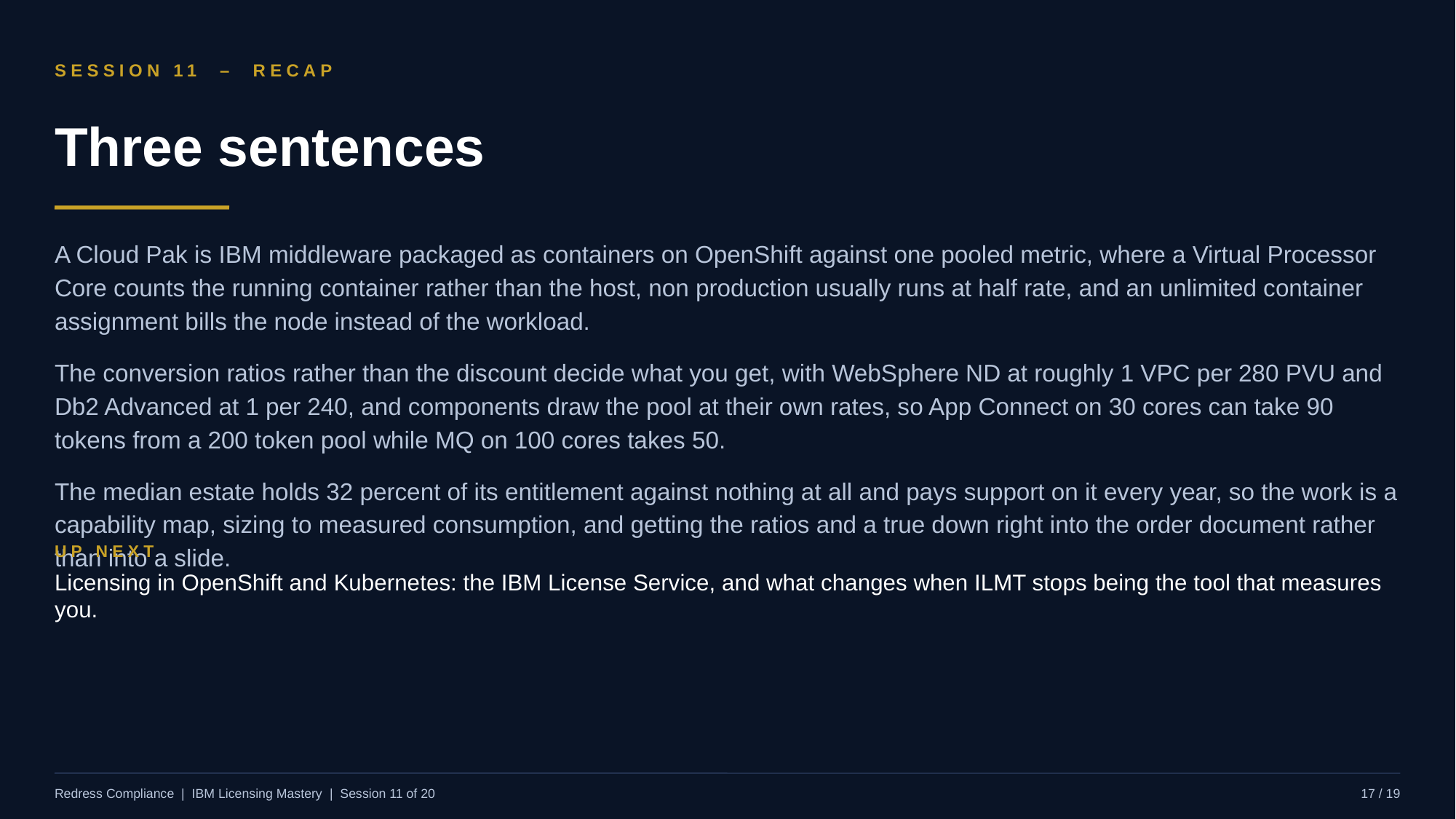

SESSION 11  –  RECAP
Three sentences

A Cloud Pak is IBM middleware packaged as containers on OpenShift against one pooled metric, where a Virtual Processor Core counts the running container rather than the host, non production usually runs at half rate, and an unlimited container assignment bills the node instead of the workload.
The conversion ratios rather than the discount decide what you get, with WebSphere ND at roughly 1 VPC per 280 PVU and Db2 Advanced at 1 per 240, and components draw the pool at their own rates, so App Connect on 30 cores can take 90 tokens from a 200 token pool while MQ on 100 cores takes 50.
The median estate holds 32 percent of its entitlement against nothing at all and pays support on it every year, so the work is a capability map, sizing to measured consumption, and getting the ratios and a true down right into the order document rather than into a slide.
UP NEXT
Licensing in OpenShift and Kubernetes: the IBM License Service, and what changes when ILMT stops being the tool that measures you.

Redress Compliance  |  IBM Licensing Mastery  |  Session 11 of 20
17 / 19